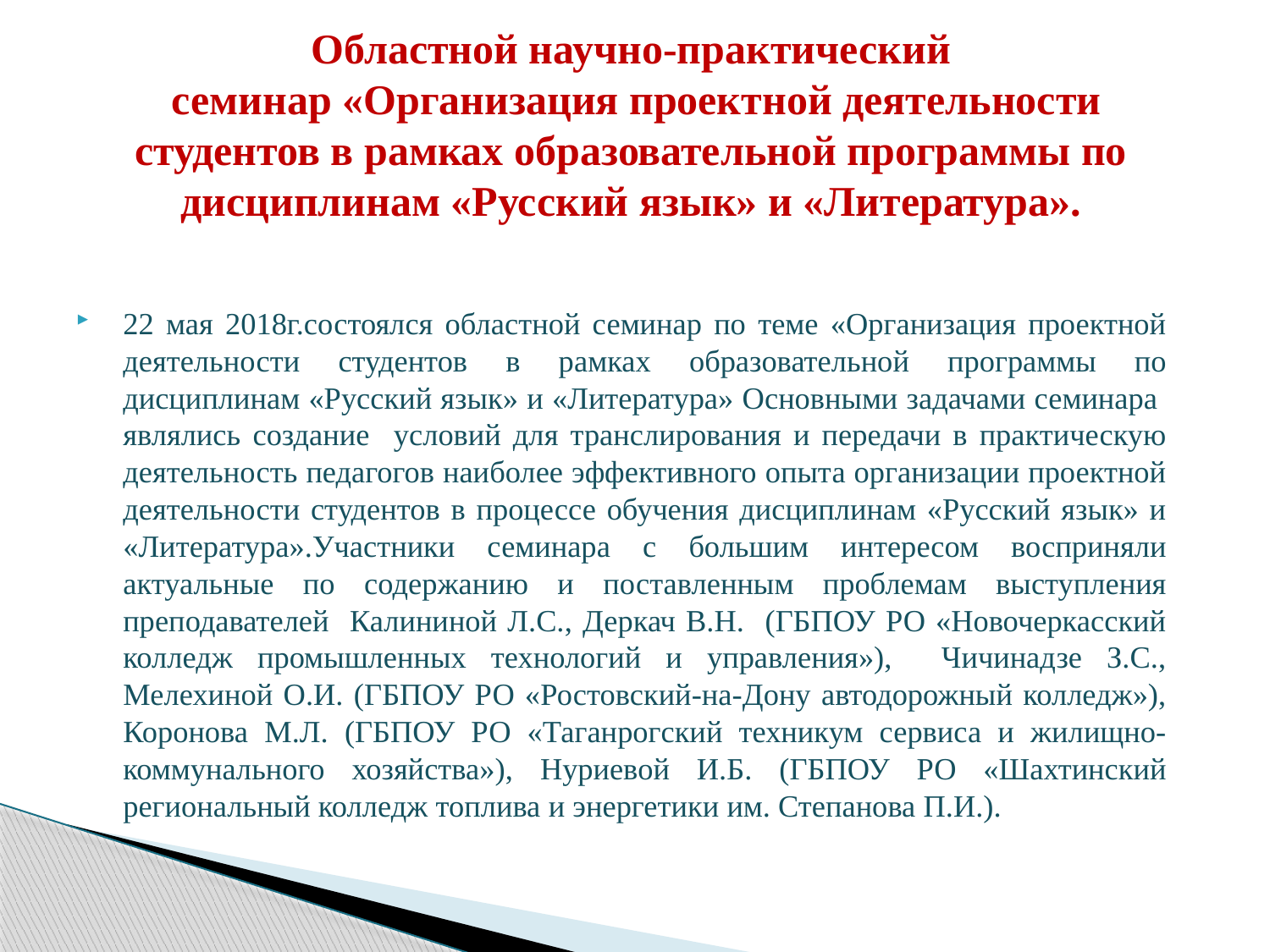

# Областной научно-практический семинар «Организация проектной деятельности студентов в рамках образовательной программы по дисциплинам «Русский язык» и «Литература».
22 мая 2018г.состоялся областной семинар по теме «Организация проектной деятельности студентов в рамках образовательной программы по дисциплинам «Русский язык» и «Литература» Основными задачами семинара  являлись создание  условий для транслирования и передачи в практическую деятельность педагогов наиболее эффективного опыта организации проектной деятельности студентов в процессе обучения дисциплинам «Русский язык» и «Литература».Участники семинара с большим интересом восприняли актуальные по содержанию и поставленным проблемам выступления преподавателей  Калининой Л.С., Деркач В.Н.  (ГБПОУ РО «Новочеркасский колледж промышленных технологий и управления»),  Чичинадзе З.С., Мелехиной О.И. (ГБПОУ РО «Ростовский-на-Дону автодорожный колледж»), Коронова М.Л. (ГБПОУ РО «Таганрогский техникум сервиса и жилищно-коммунального хозяйства»), Нуриевой И.Б. (ГБПОУ РО «Шахтинский региональный колледж топлива и энергетики им. Степанова П.И.).